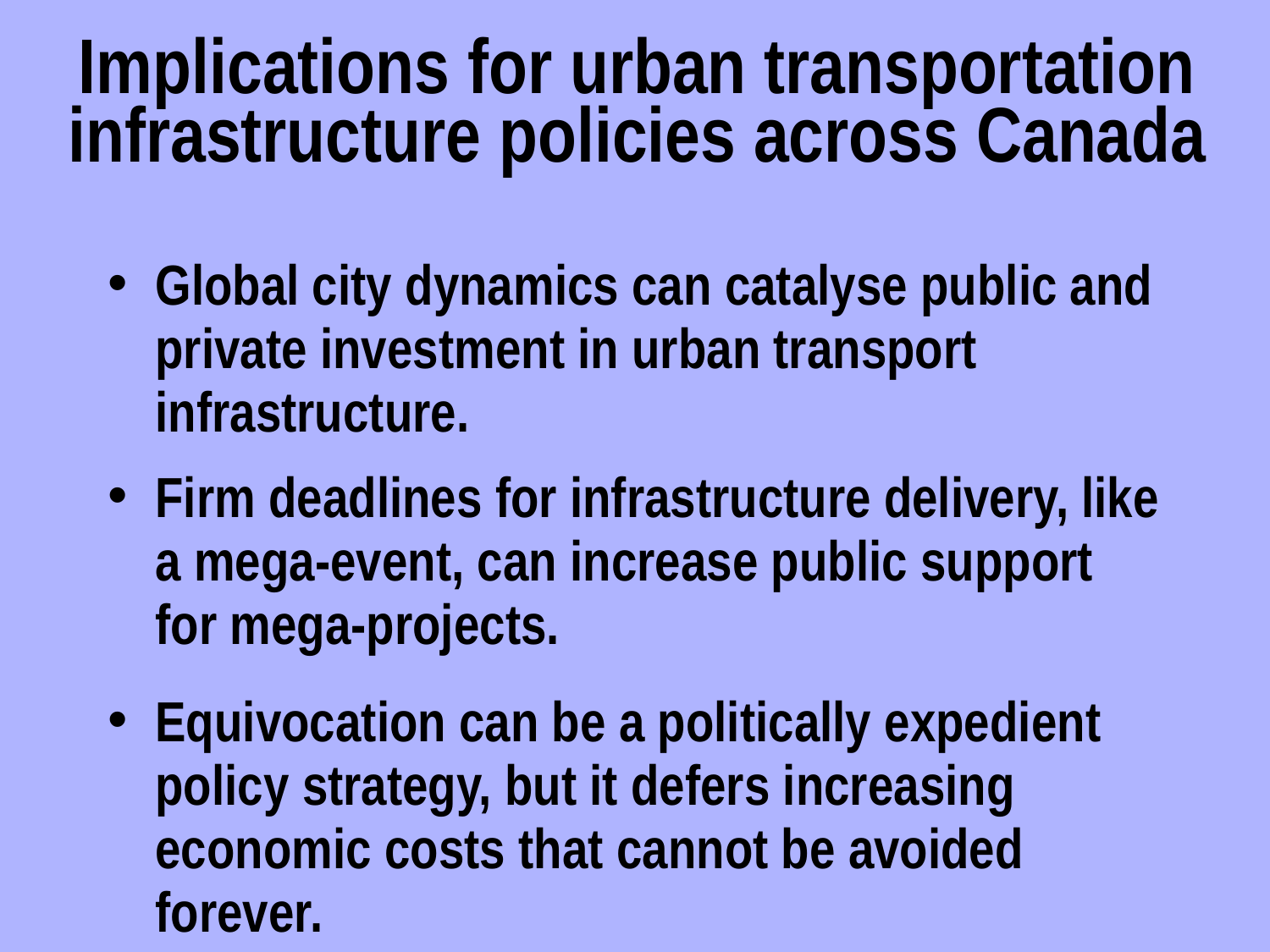

# Implications for urban transportation infrastructure policies across Canada
Global city dynamics can catalyse public and private investment in urban transport infrastructure.

Firm deadlines for infrastructure delivery, like a mega-event, can increase public support for mega-projects.

Equivocation can be a politically expedient policy strategy, but it defers increasing economic costs that cannot be avoided forever.